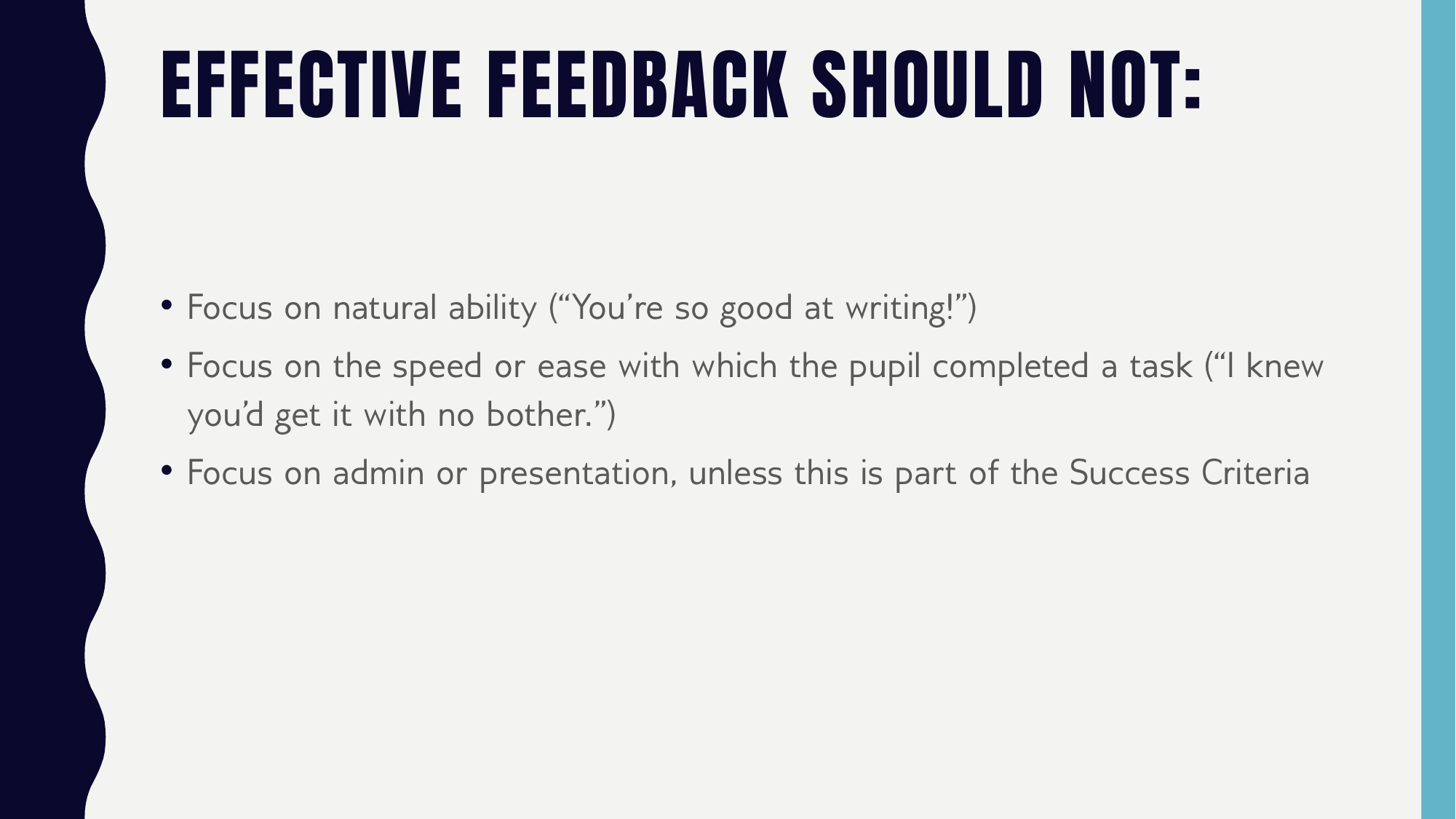

# Effective feedback should not:
Focus on natural ability (“You’re so good at writing!”)
Focus on the speed or ease with which the pupil completed a task (“I knew you’d get it with no bother.”)
Focus on admin or presentation, unless this is part of the Success Criteria